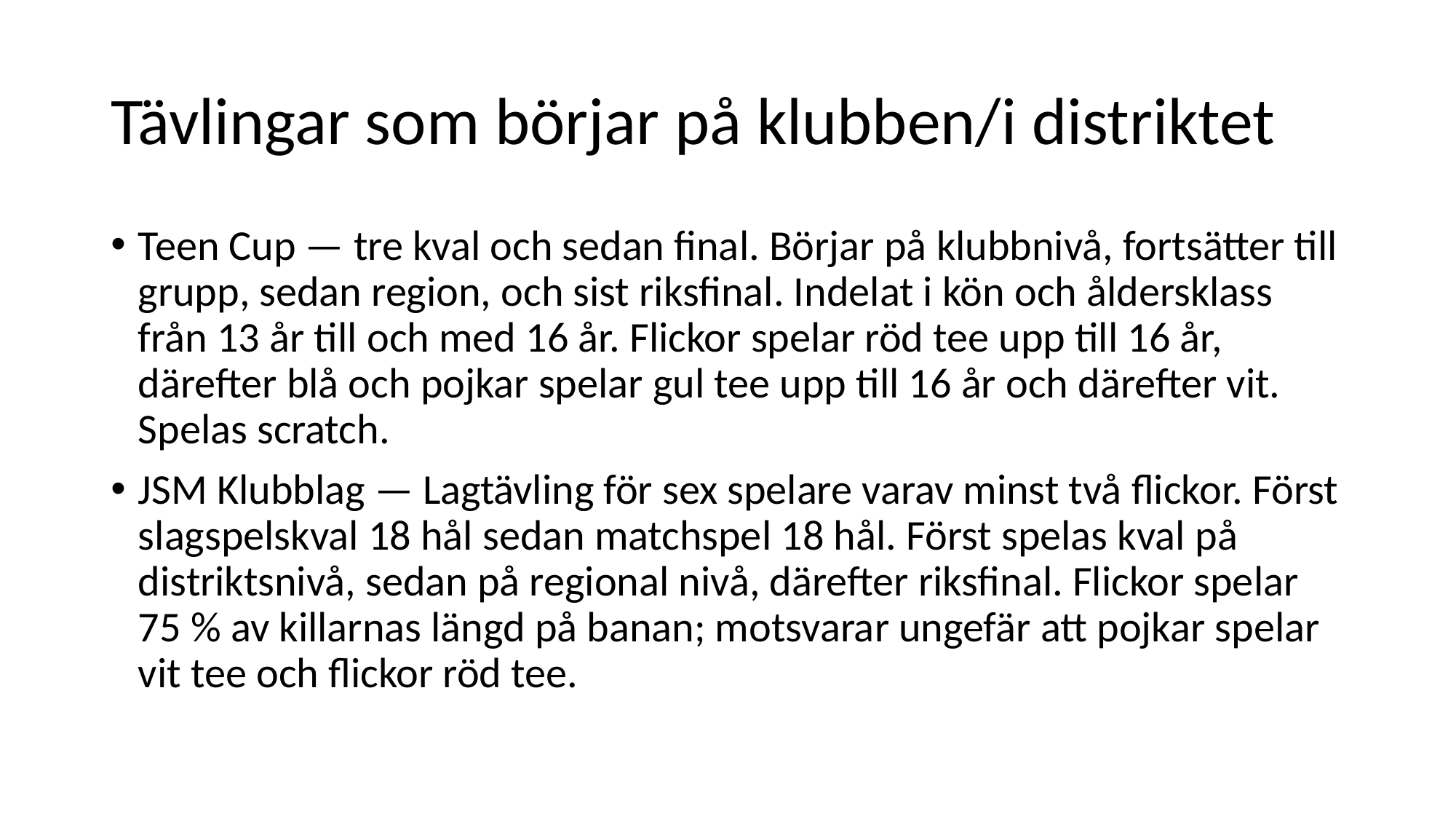

# Tävlingar som börjar på klubben/i distriktet
Teen Cup — tre kval och sedan final. Börjar på klubbnivå, fortsätter till grupp, sedan region, och sist riksfinal. Indelat i kön och åldersklass från 13 år till och med 16 år. Flickor spelar röd tee upp till 16 år, därefter blå och pojkar spelar gul tee upp till 16 år och därefter vit. Spelas scratch.
JSM Klubblag — Lagtävling för sex spelare varav minst två flickor. Först slagspelskval 18 hål sedan matchspel 18 hål. Först spelas kval på distriktsnivå, sedan på regional nivå, därefter riksfinal. Flickor spelar 75 % av killarnas längd på banan; motsvarar ungefär att pojkar spelar vit tee och flickor röd tee.